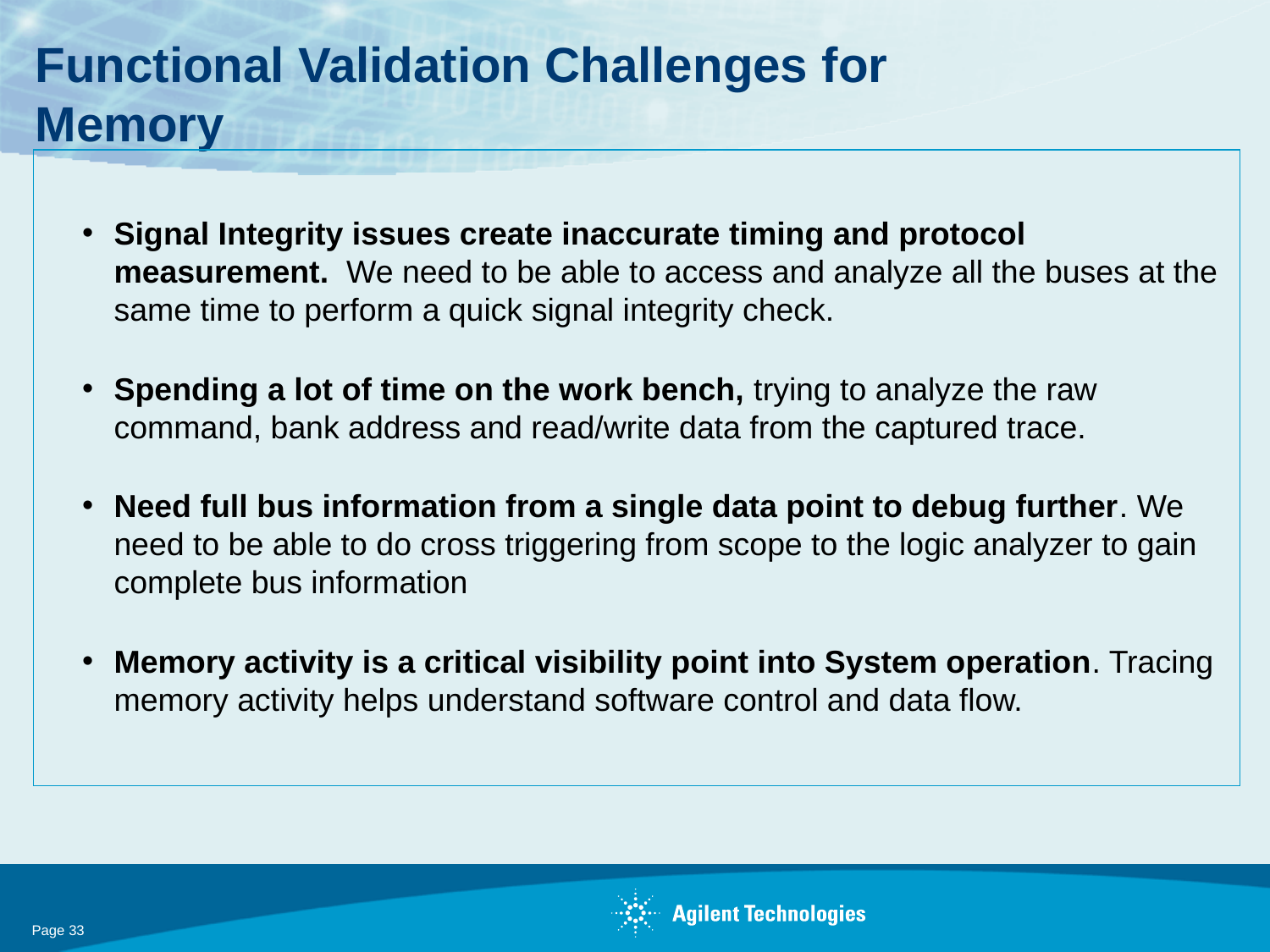

# Functional Validation Challenges for Memory

Signal Integrity issues create inaccurate timing and protocol measurement.  We need to be able to access and analyze all the buses at the same time to perform a quick signal integrity check.
Spending a lot of time on the work bench, trying to analyze the raw command, bank address and read/write data from the captured trace.
Need full bus information from a single data point to debug further. We need to be able to do cross triggering from scope to the logic analyzer to gain complete bus information
Memory activity is a critical visibility point into System operation. Tracing memory activity helps understand software control and data flow.

Page 33